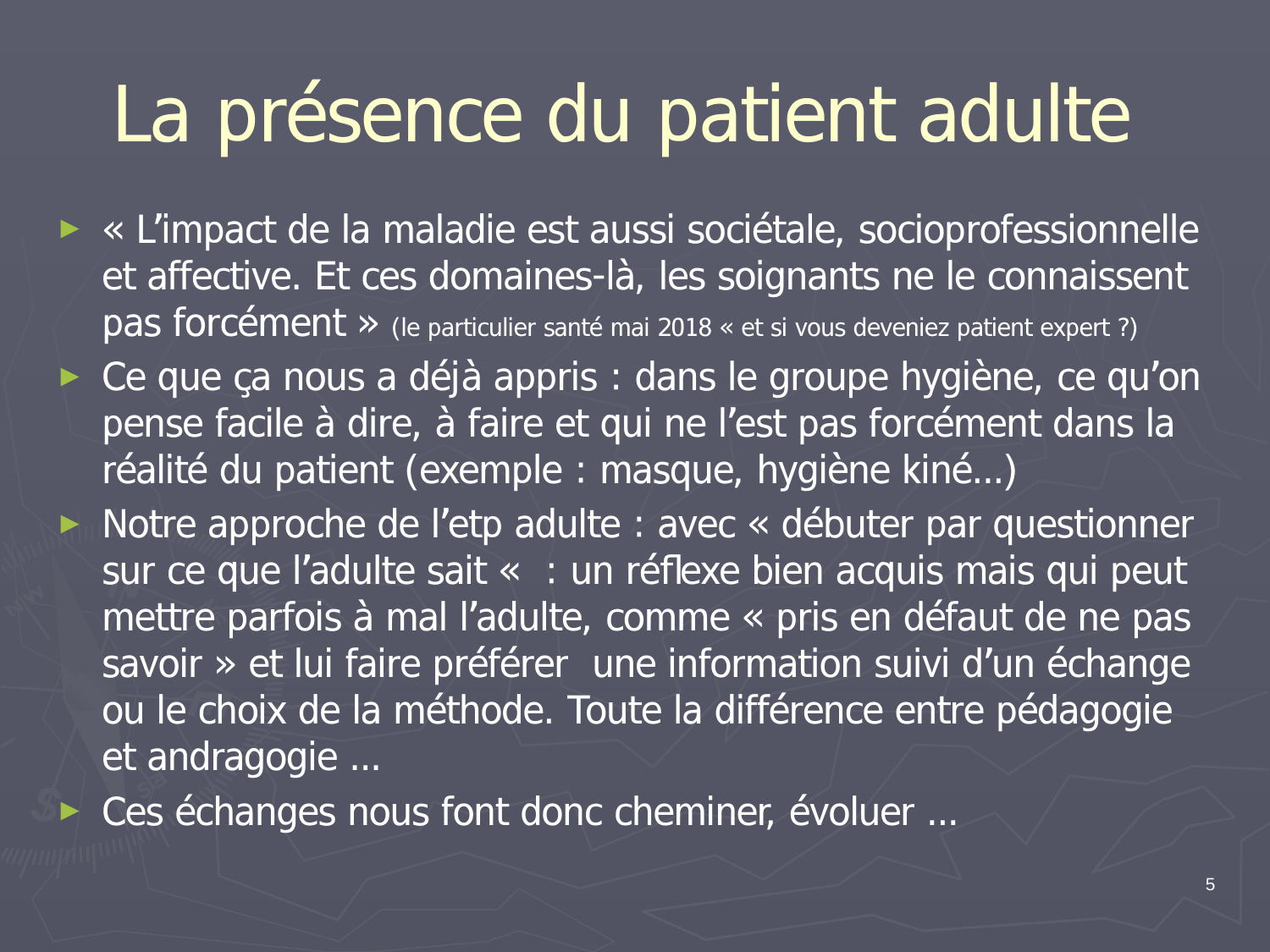

# La présence du patient adulte
« L’impact de la maladie est aussi sociétale, socioprofessionnelle et affective. Et ces domaines-là, les soignants ne le connaissent pas forcément » (le particulier santé mai 2018 « et si vous deveniez patient expert ?)
Ce que ça nous a déjà appris : dans le groupe hygiène, ce qu’on pense facile à dire, à faire et qui ne l’est pas forcément dans la réalité du patient (exemple : masque, hygiène kiné…)
Notre approche de l’etp adulte : avec « débuter par questionner sur ce que l’adulte sait «  : un réflexe bien acquis mais qui peut mettre parfois à mal l’adulte, comme « pris en défaut de ne pas savoir » et lui faire préférer  une information suivi d’un échange ou le choix de la méthode. Toute la différence entre pédagogie et andragogie …
Ces échanges nous font donc cheminer, évoluer …
5